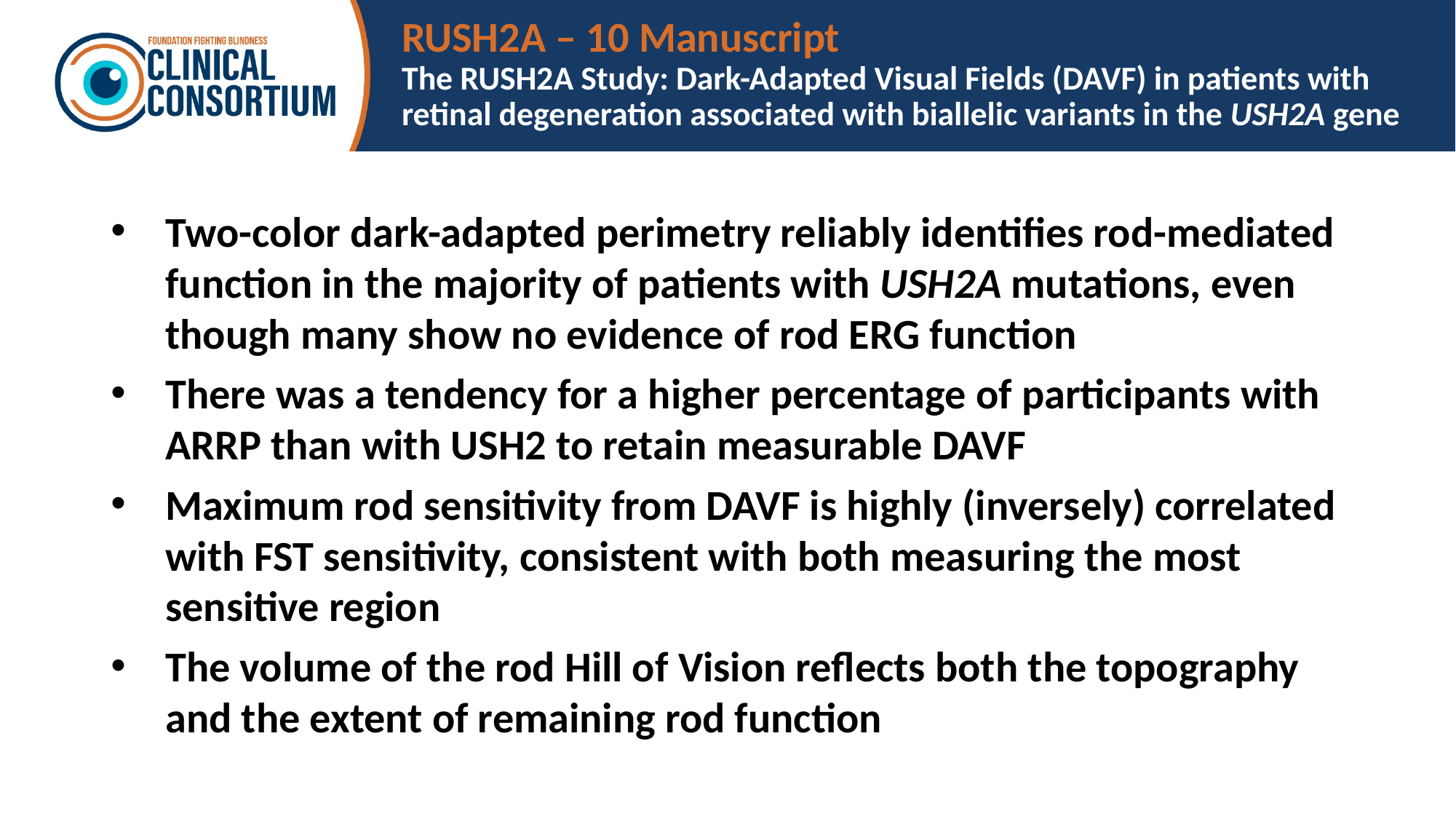

# RUSH2A – 10 Manuscript The RUSH2A Study: Dark-Adapted Visual Fields (DAVF) in patients with retinal degeneration associated with biallelic variants in the USH2A gene
Two-color dark-adapted perimetry reliably identifies rod-mediated function in the majority of patients with USH2A mutations, even though many show no evidence of rod ERG function
There was a tendency for a higher percentage of participants with ARRP than with USH2 to retain measurable DAVF
Maximum rod sensitivity from DAVF is highly (inversely) correlated with FST sensitivity, consistent with both measuring the most sensitive region
The volume of the rod Hill of Vision reflects both the topography and the extent of remaining rod function